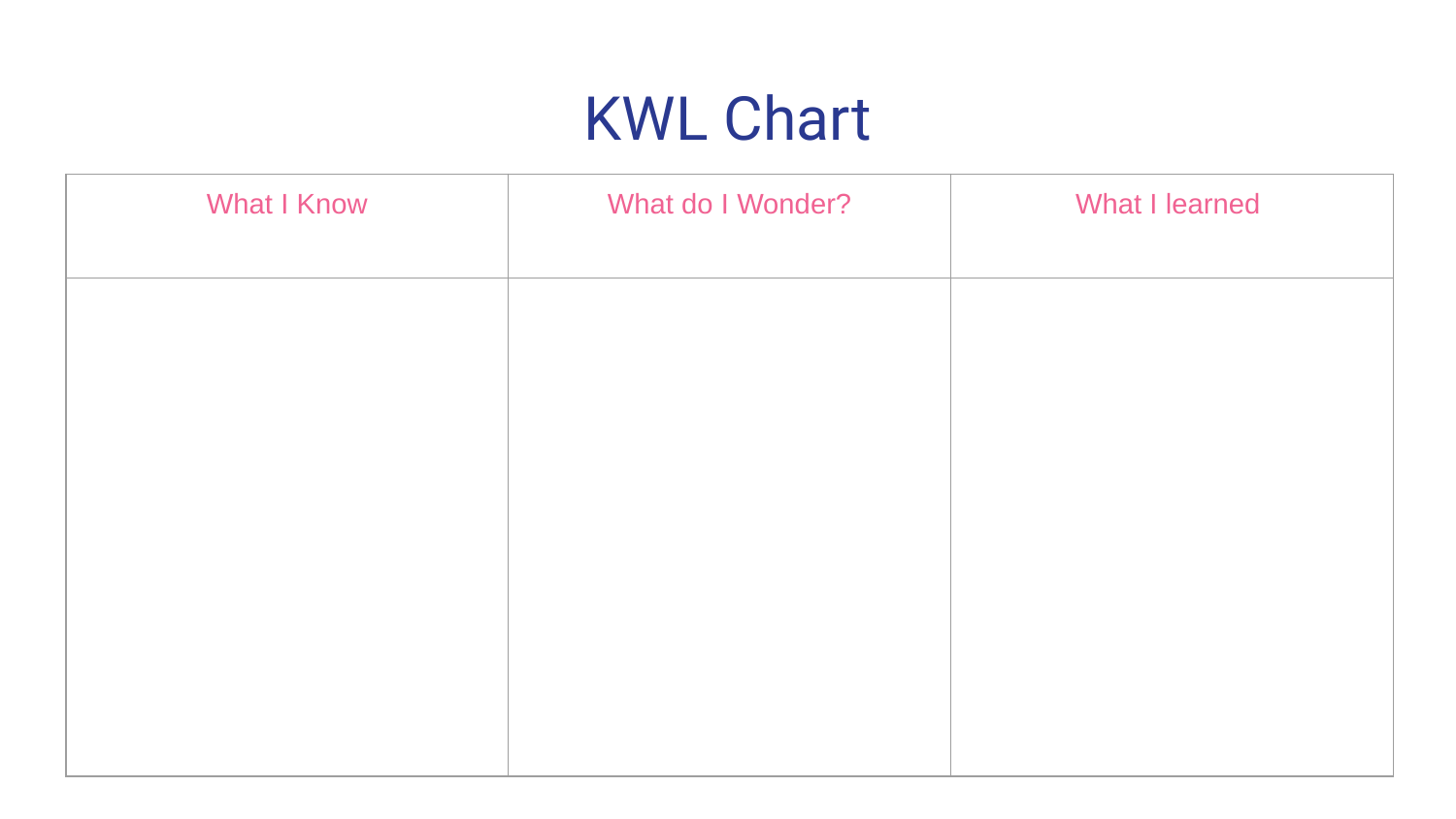

# KWL Chart
| What I Know | What do I Wonder? | What I learned |
| --- | --- | --- |
|  |  |  |